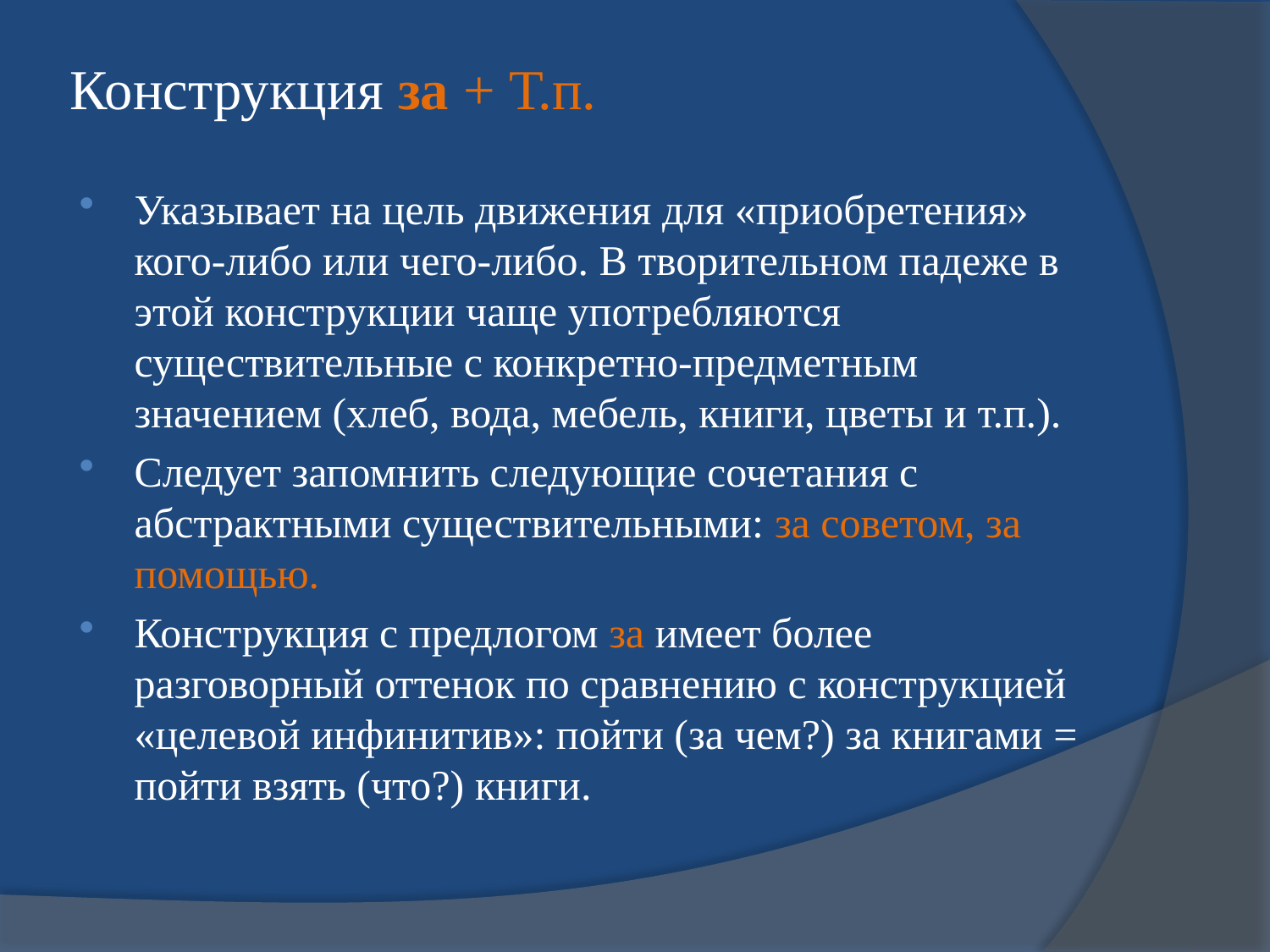

# Конструкция за + Т.п.
Указывает на цель движения для «приобретения» кого-либо или чего-либо. В творительном падеже в этой конструкции чаще употребляются существительные с конкретно-предметным значением (хлеб, вода, мебель, книги, цветы и т.п.).
Следует запомнить следующие сочетания с абстрактными существительными: за советом, за помощью.
Конструкция с предлогом за имеет более разговорный оттенок по сравнению с конструкцией «целевой инфинитив»: пойти (за чем?) за книгами = пойти взять (что?) книги.